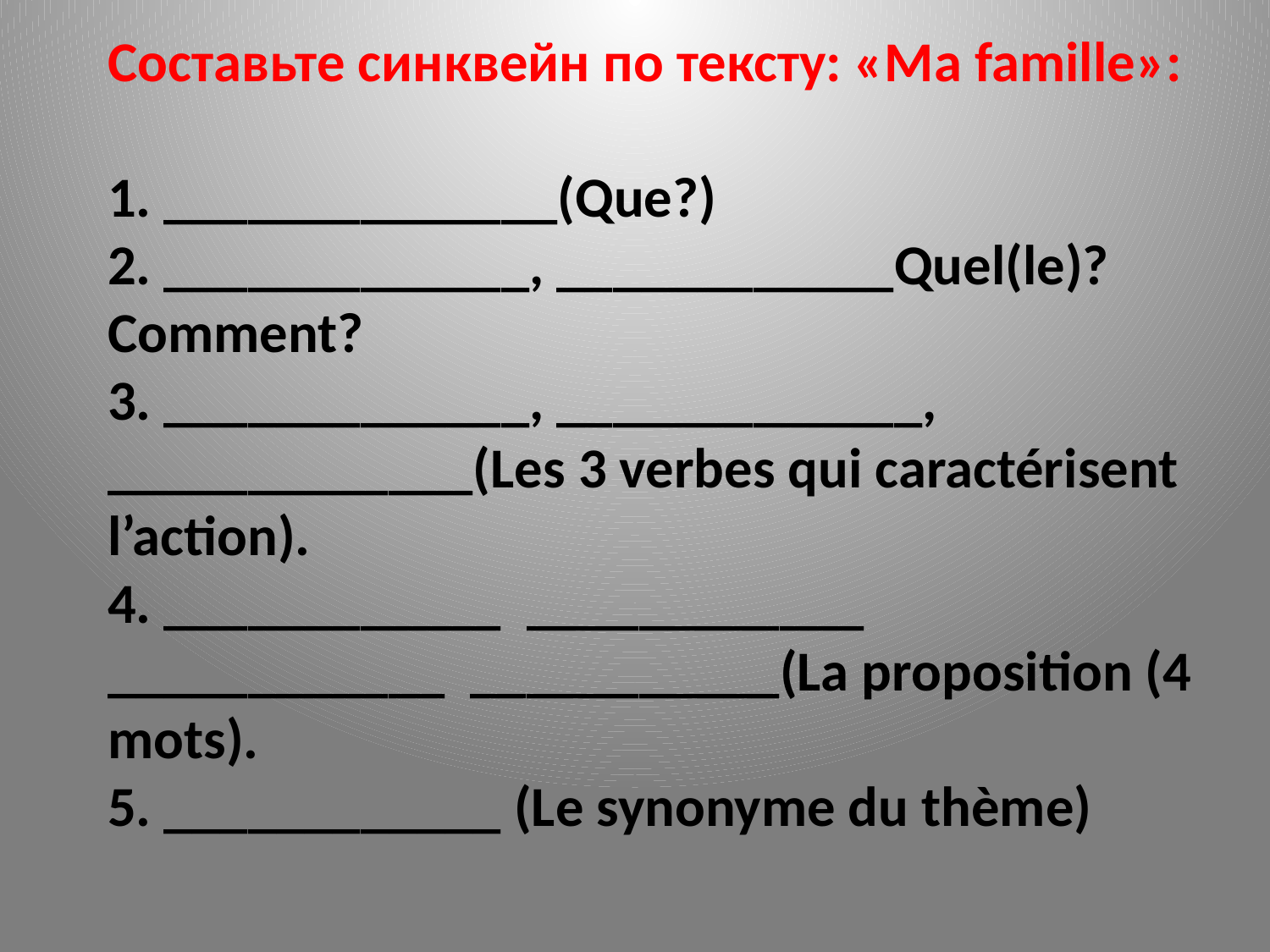

Составьте синквейн по тексту: «Ma famille»:

1. ______________(Que?)
2. _____________, ____________Quel(le)? Comment?
3. _____________, _____________, _____________(Les 3 verbes qui caractérisent l’action).
4. ____________  ____________  ____________  ___________(La proposition (4 mots).
5. ____________ (Le synonyme du thème)